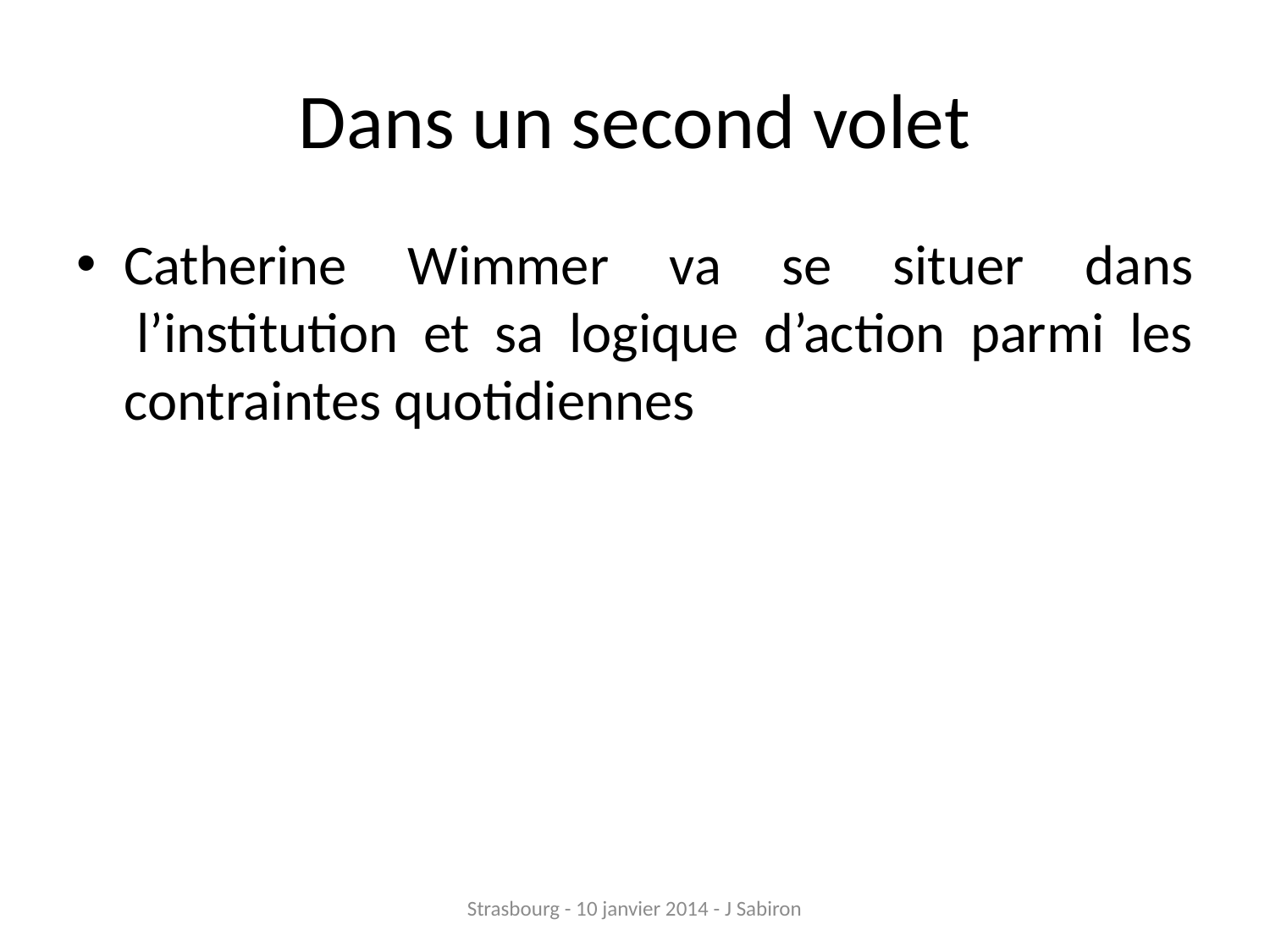

# Dans un second volet
Catherine Wimmer va se situer dans  l’institution et sa logique d’action parmi les contraintes quotidiennes

Strasbourg - 10 janvier 2014 - J Sabiron